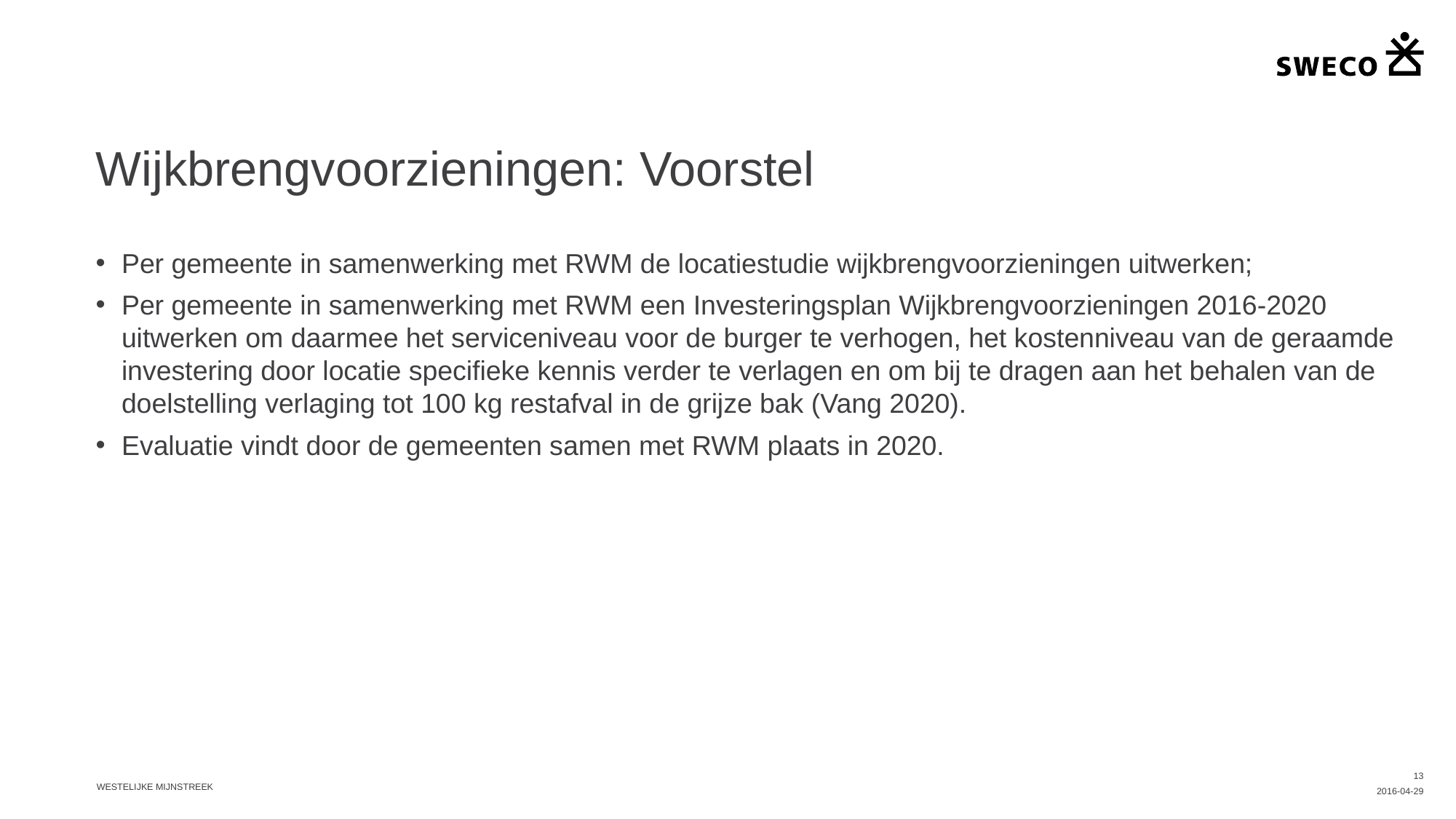

# Wijkbrengvoorzieningen: Voorstel
Per gemeente in samenwerking met RWM de locatiestudie wijkbrengvoorzieningen uitwerken;
Per gemeente in samenwerking met RWM een Investeringsplan Wijkbrengvoorzieningen 2016-2020 uitwerken om daarmee het serviceniveau voor de burger te verhogen, het kostenniveau van de geraamde investering door locatie specifieke kennis verder te verlagen en om bij te dragen aan het behalen van de doelstelling verlaging tot 100 kg restafval in de grijze bak (Vang 2020).
Evaluatie vindt door de gemeenten samen met RWM plaats in 2020.

Westelijke Mijnstreek
13
2016-04-29